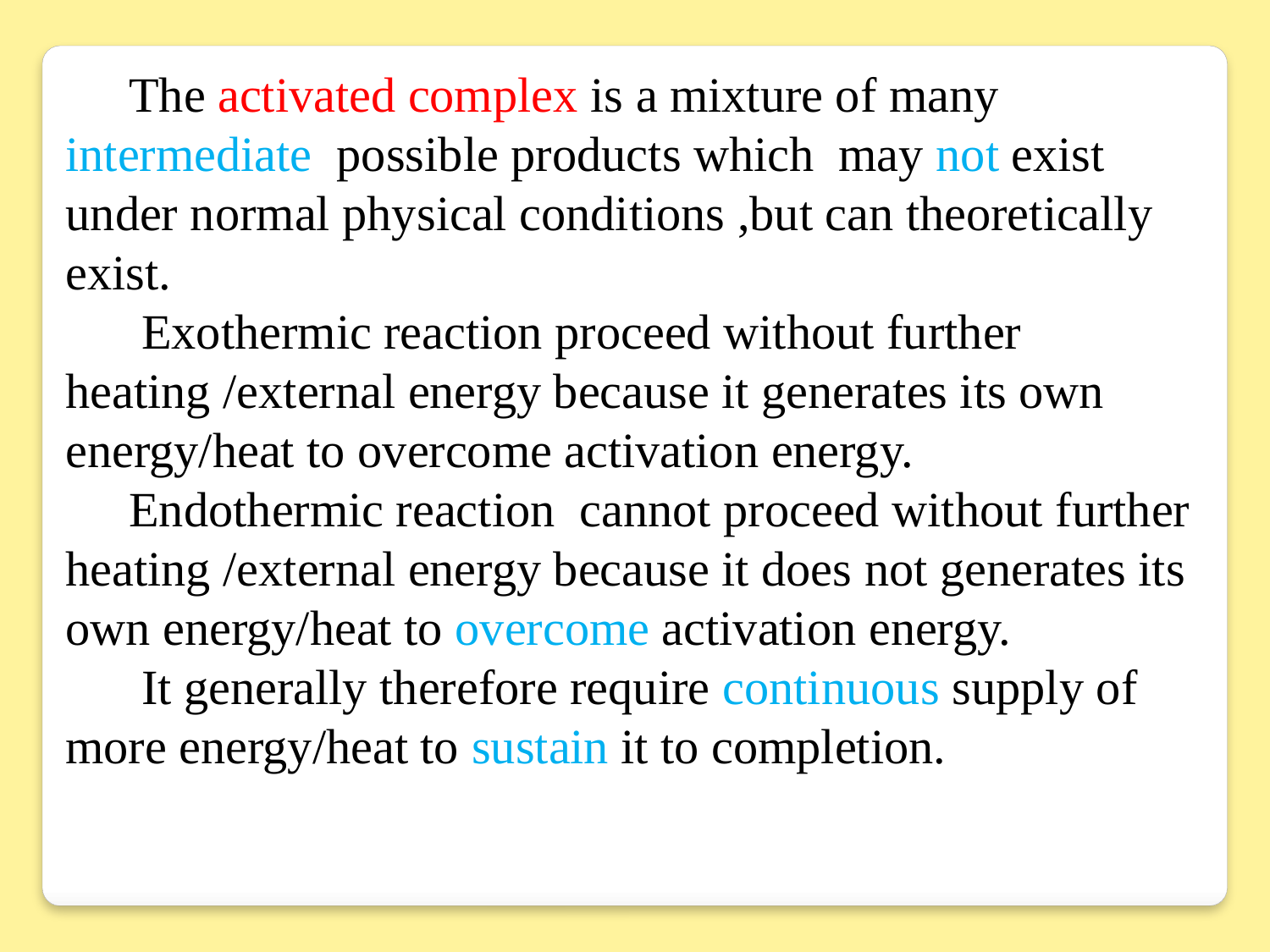

The activated complex is a mixture of many intermediate  possible products which  may not exist under normal physical conditions ,but can theoretically exist.
 Exothermic reaction proceed without further heating /external energy because it generates its own energy/heat to overcome activation energy.
Endothermic reaction  cannot proceed without further heating /external energy because it does not generates its own energy/heat to overcome activation energy.
 It generally therefore require continuous supply of more energy/heat to sustain it to completion.